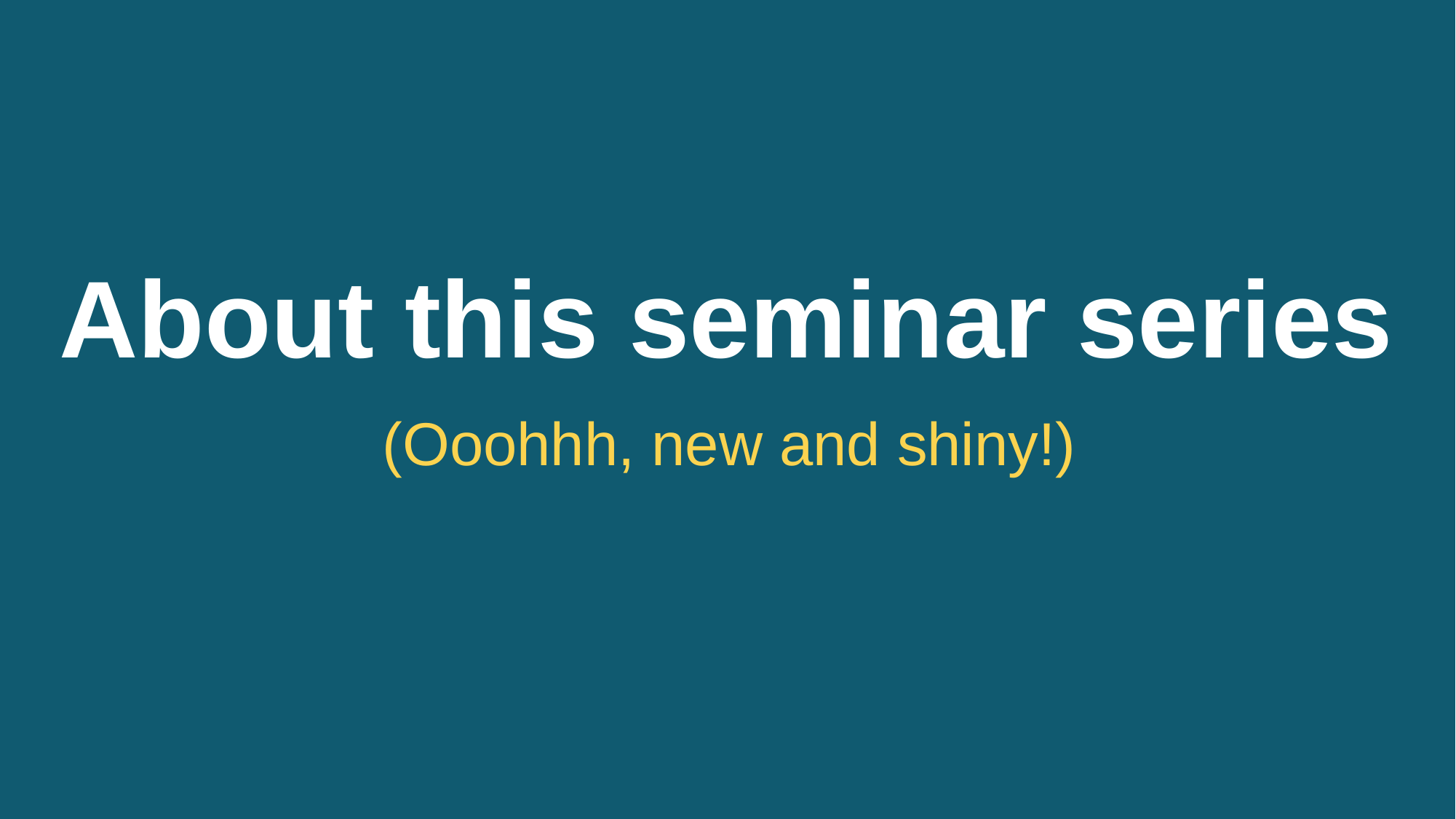

About this seminar series
(Ooohhh, new and shiny!)